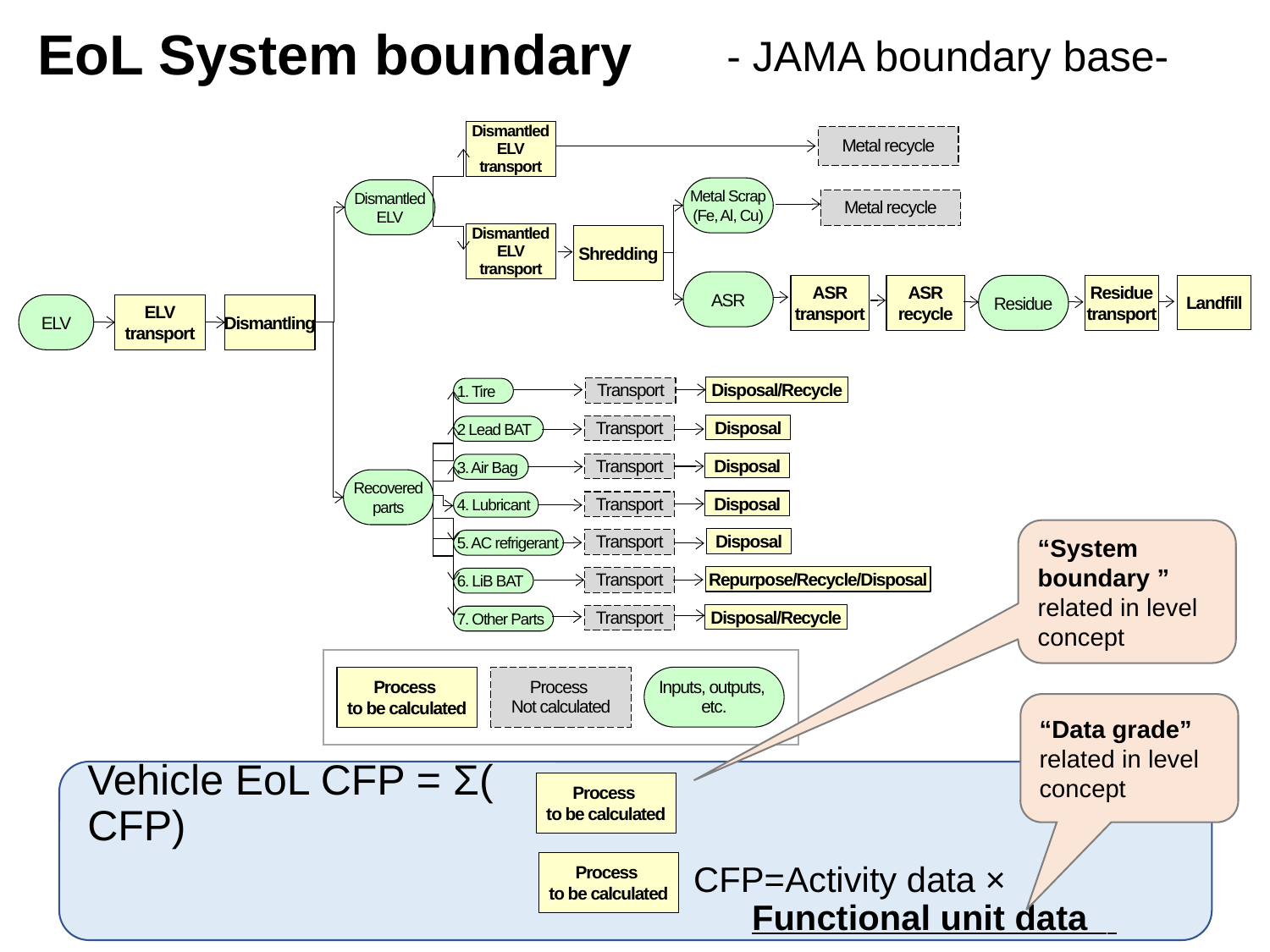

EoL System boundary
- JAMA boundary base-
Dismantled
ELV
transport
Metal recycle
Metal Scrap
(Fe, Al, Cu)
Dismantled
ELV
Metal recycle
Dismantled
ELV
transport
Shredding
ASR
Landfill
ASR
transport
ASR
recycle
Residue
Residue
transport
ELV
ELV
transport
Dismantling
Disposal/Recycle
Transport
1. Tire
Disposal
Transport
2 Lead BAT
Disposal
Transport
3. Air Bag
Recovered
parts
Disposal
Transport
4. Lubricant
Disposal
Transport
5. AC refrigerant
Repurpose/Recycle/Disposal
Transport
6. LiB BAT
Disposal/Recycle
Transport
7. Other Parts

Process
to be calculated
Process
Not calculated
Inputs, outputs,
etc.
“System boundary ” related in level concept
“Data grade” related in level concept

Process
to be calculated
Vehicle EoL CFP = Σ(　　　　　　CFP)
CFP=Activity data ×
      Functional unit data
Process
to be calculated